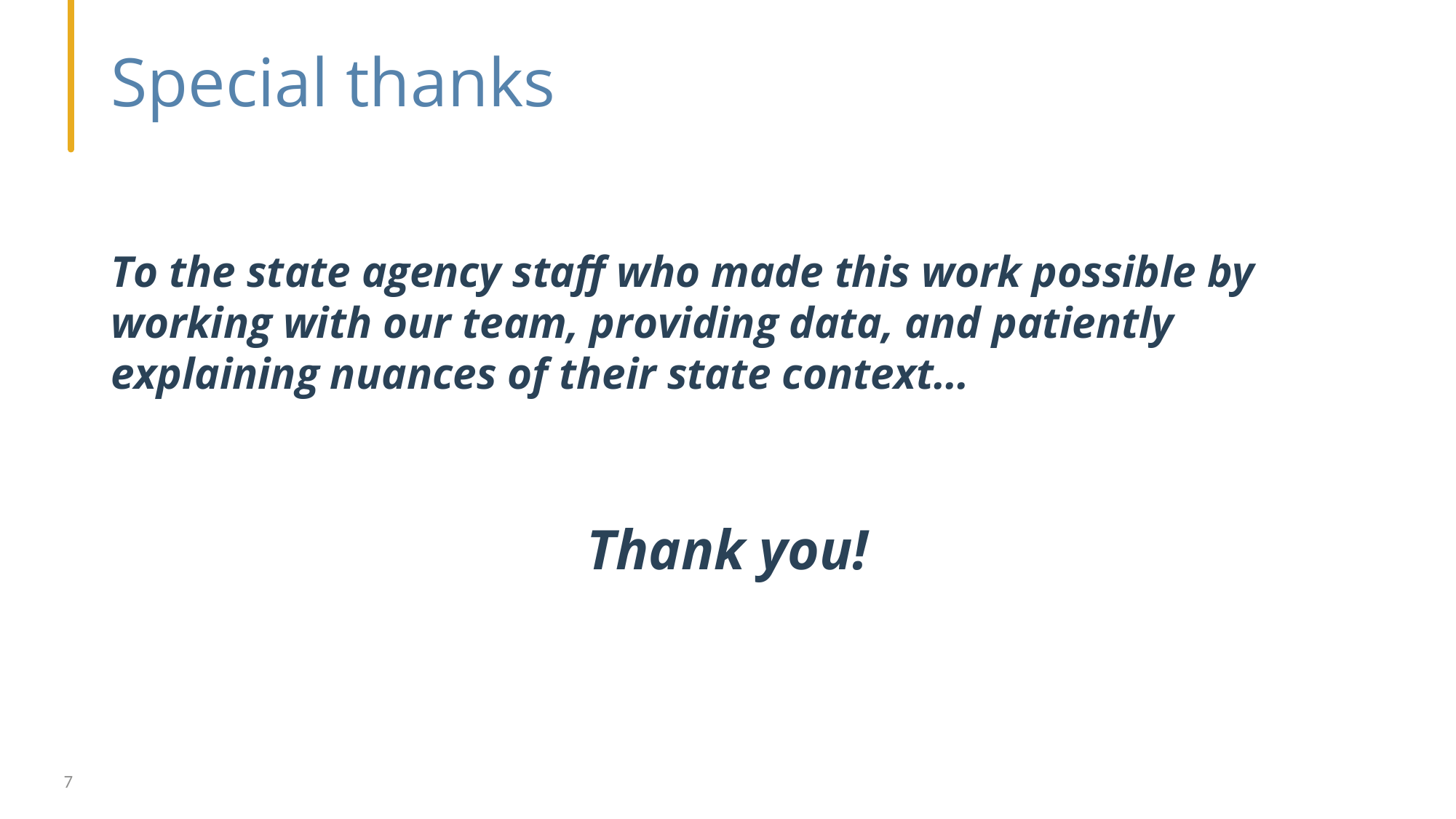

# Special thanks

To the state agency staff who made this work possible by working with our team, providing data, and patiently explaining nuances of their state context…

Thank you!
7